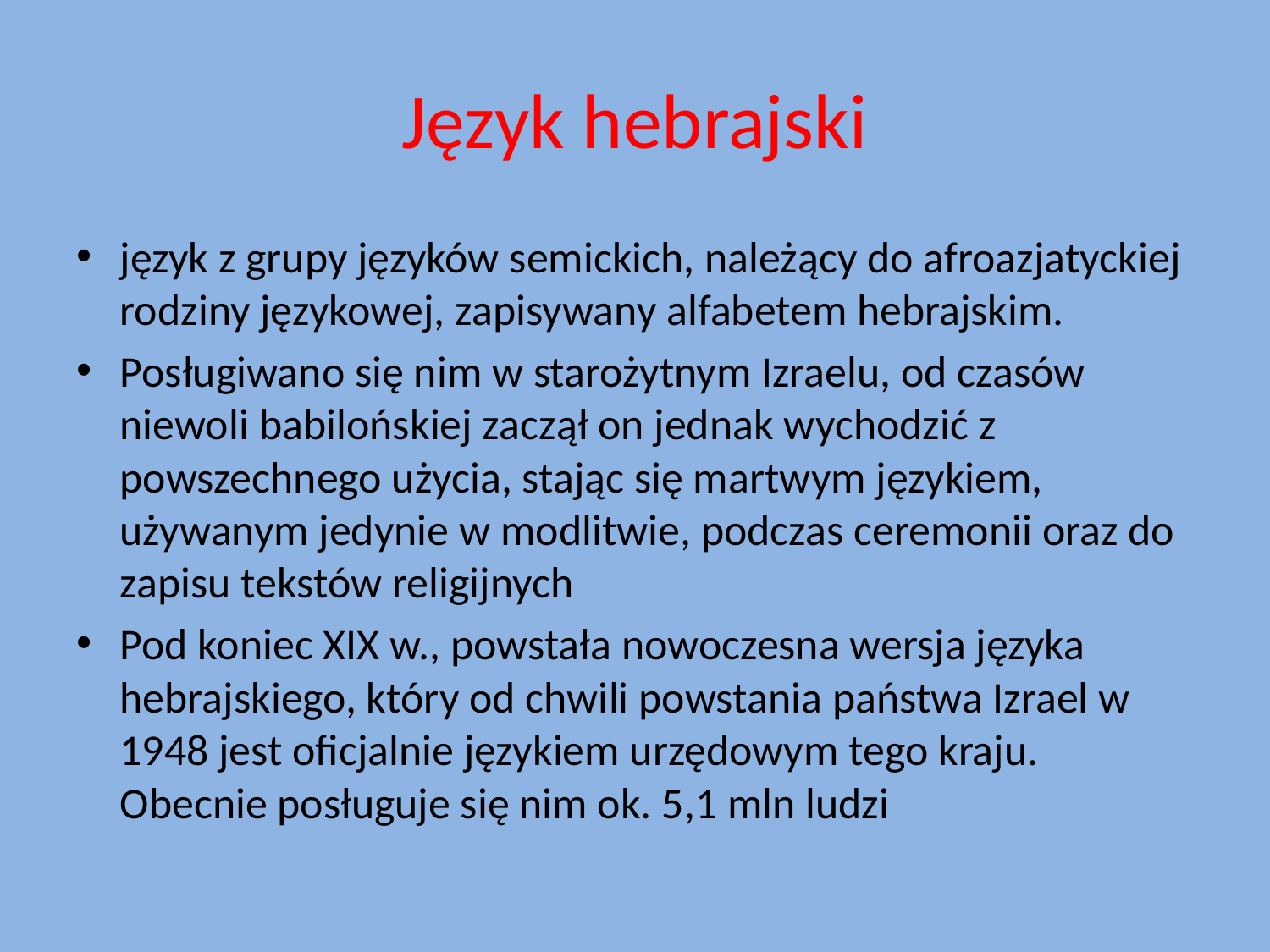

# Język hebrajski
język z grupy języków semickich, należący do afroazjatyckiej rodziny językowej, zapisywany alfabetem hebrajskim.
Posługiwano się nim w starożytnym Izraelu, od czasów niewoli babilońskiej zaczął on jednak wychodzić z powszechnego użycia, stając się martwym językiem, używanym jedynie w modlitwie, podczas ceremonii oraz do zapisu tekstów religijnych
Pod koniec XIX w., powstała nowoczesna wersja języka hebrajskiego, który od chwili powstania państwa Izrael w 1948 jest oficjalnie językiem urzędowym tego kraju. Obecnie posługuje się nim ok. 5,1 mln ludzi